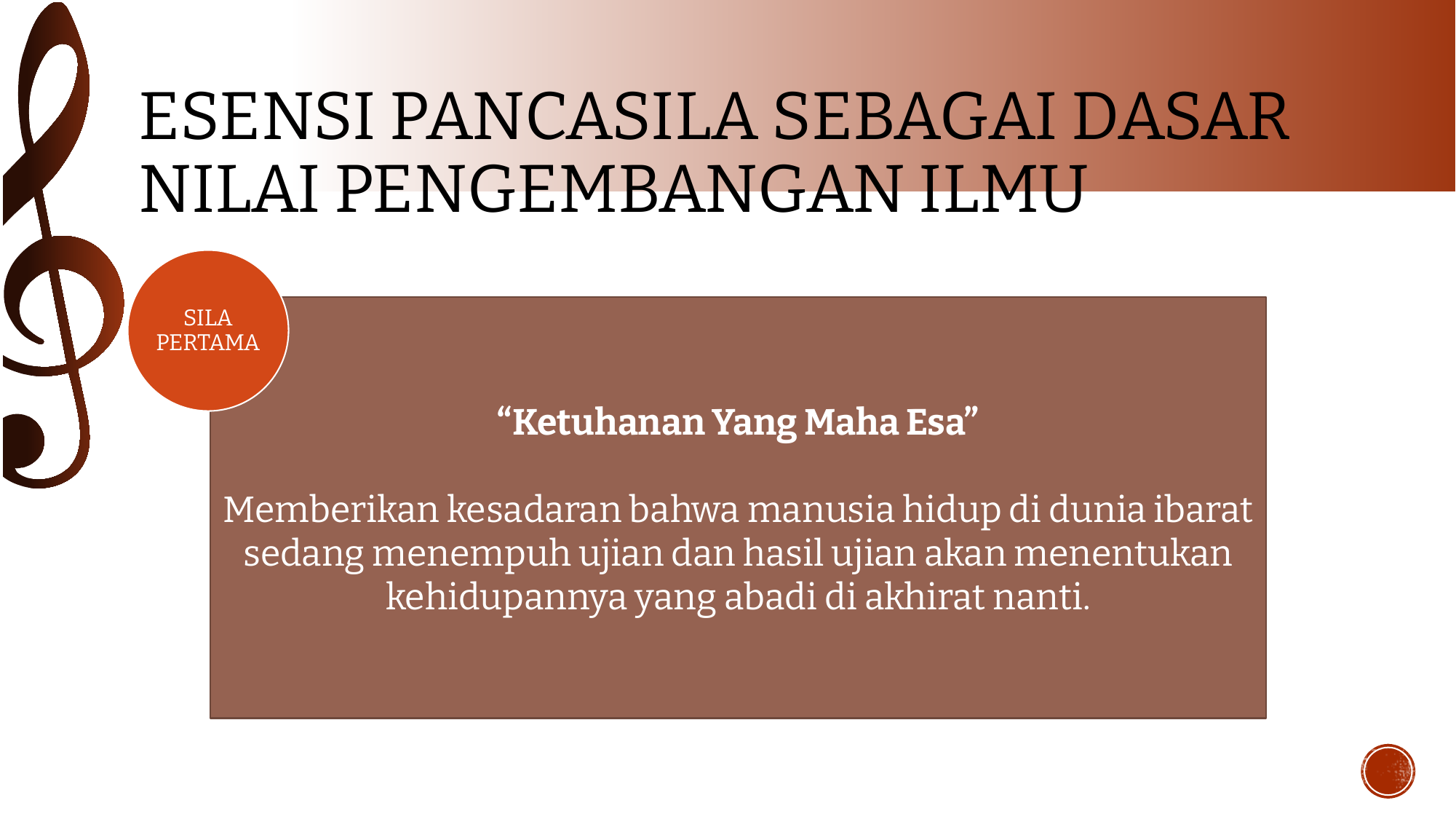

# ESENSI pancasila sebagai dasar nilai pengembangan ilmu

SILA PERTAMA
“Ketuhanan Yang Maha Esa”

Memberikan kesadaran bahwa manusia hidup di dunia ibarat sedang menempuh ujian dan hasil ujian akan menentukan kehidupannya yang abadi di akhirat nanti.